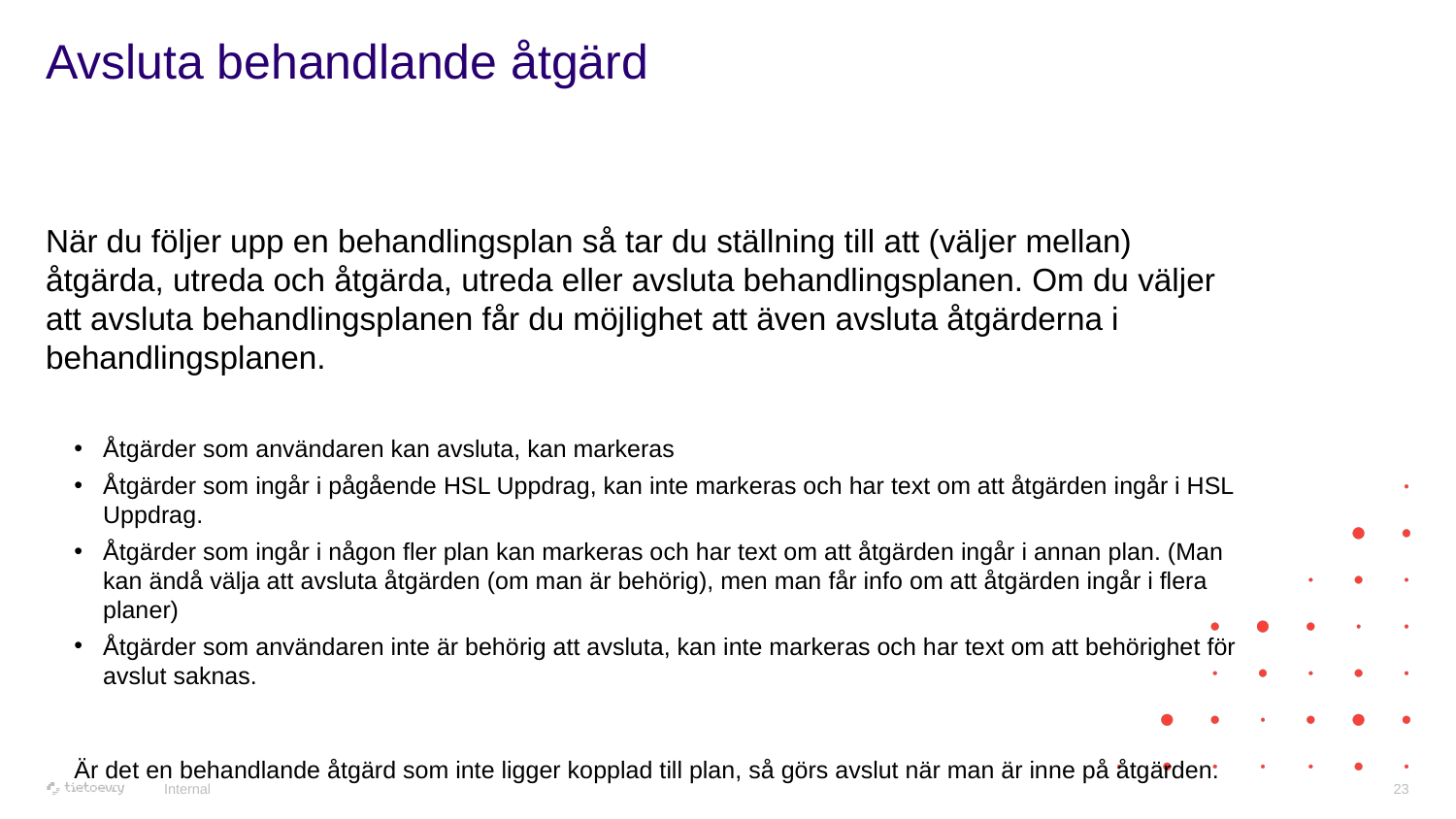

# Avsluta behandlande åtgärd
När du följer upp en behandlingsplan så tar du ställning till att (väljer mellan) åtgärda, utreda och åtgärda, utreda eller avsluta behandlingsplanen. Om du väljer att avsluta behandlingsplanen får du möjlighet att även avsluta åtgärderna i behandlingsplanen.

Åtgärder som användaren kan avsluta, kan markeras
Åtgärder som ingår i pågående HSL Uppdrag, kan inte markeras och har text om att åtgärden ingår i HSL Uppdrag.
Åtgärder som ingår i någon fler plan kan markeras och har text om att åtgärden ingår i annan plan. (Man kan ändå välja att avsluta åtgärden (om man är behörig), men man får info om att åtgärden ingår i flera planer)
Åtgärder som användaren inte är behörig att avsluta, kan inte markeras och har text om att behörighet för avslut saknas.

Är det en behandlande åtgärd som inte ligger kopplad till plan, så görs avslut när man är inne på åtgärden.
Internal
23